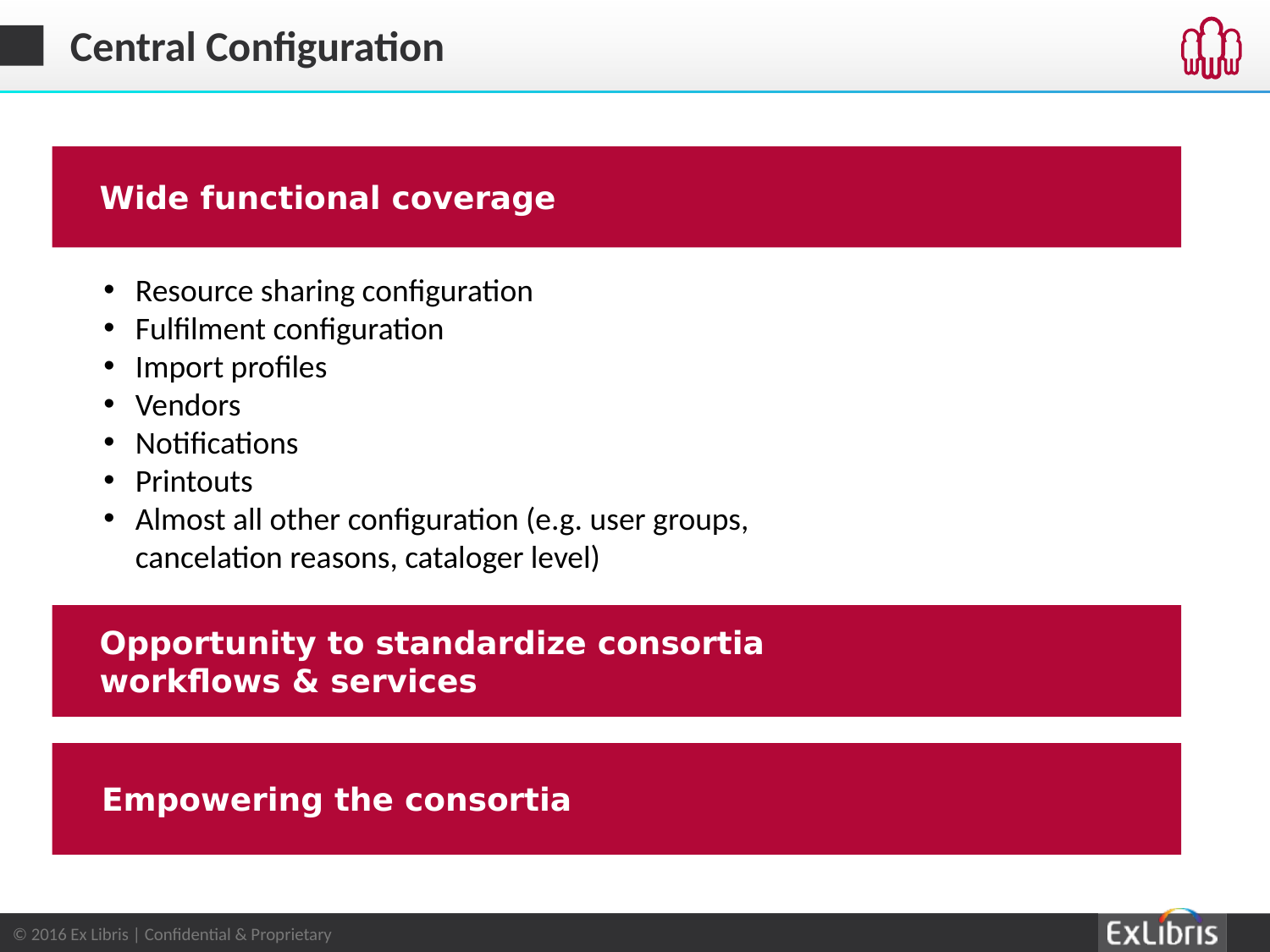

# Central Configuration

Wide functional coverage
Resource sharing configuration
Fulfilment configuration
Import profiles
Vendors
Notifications
Printouts
Almost all other configuration (e.g. user groups, cancelation reasons, cataloger level)

Opportunity to standardize consortia workflows & services

Empowering the consortia